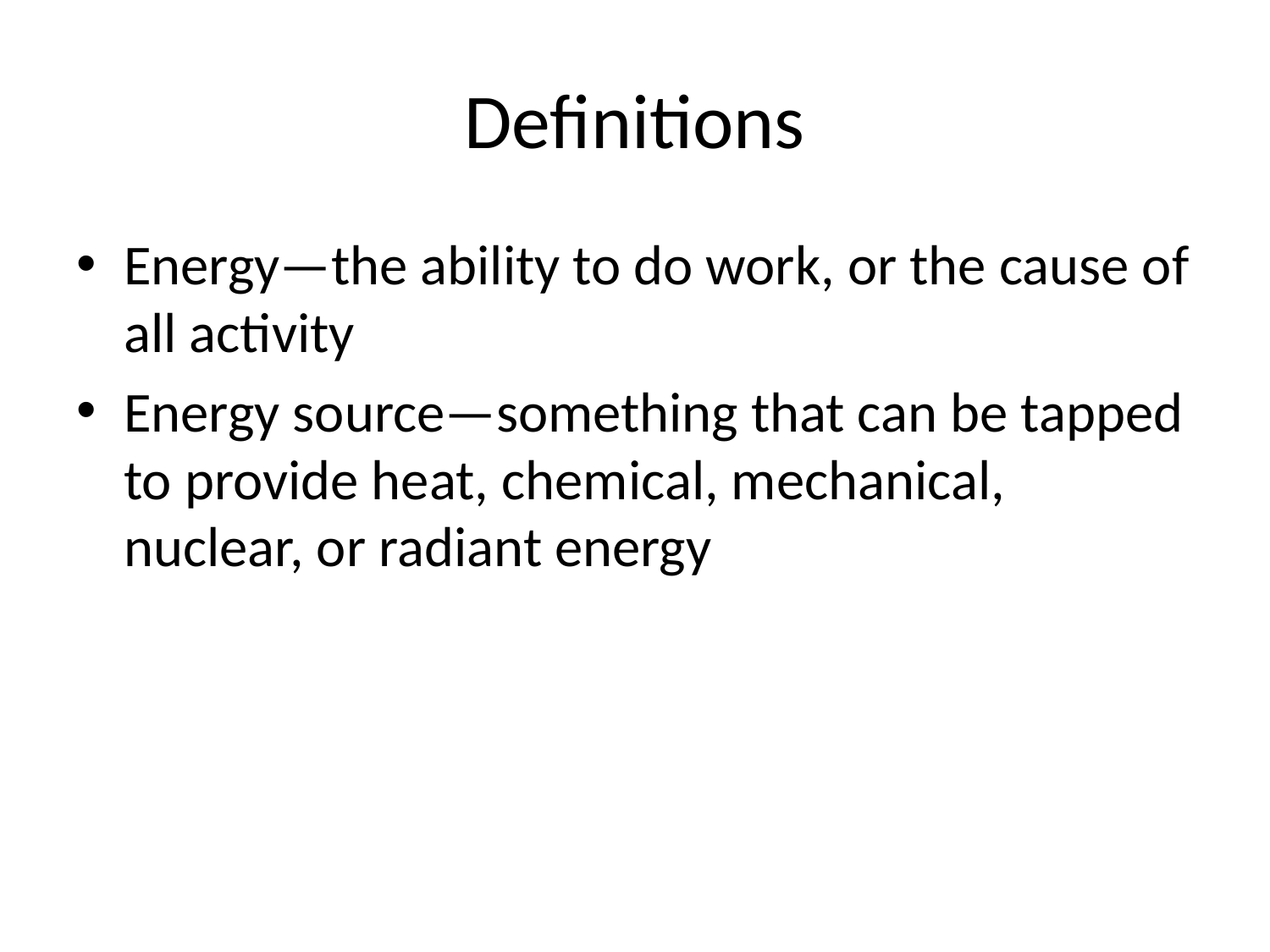

# Definitions
Energy—the ability to do work, or the cause of all activity
Energy source—something that can be tapped to provide heat, chemical, mechanical, nuclear, or radiant energy